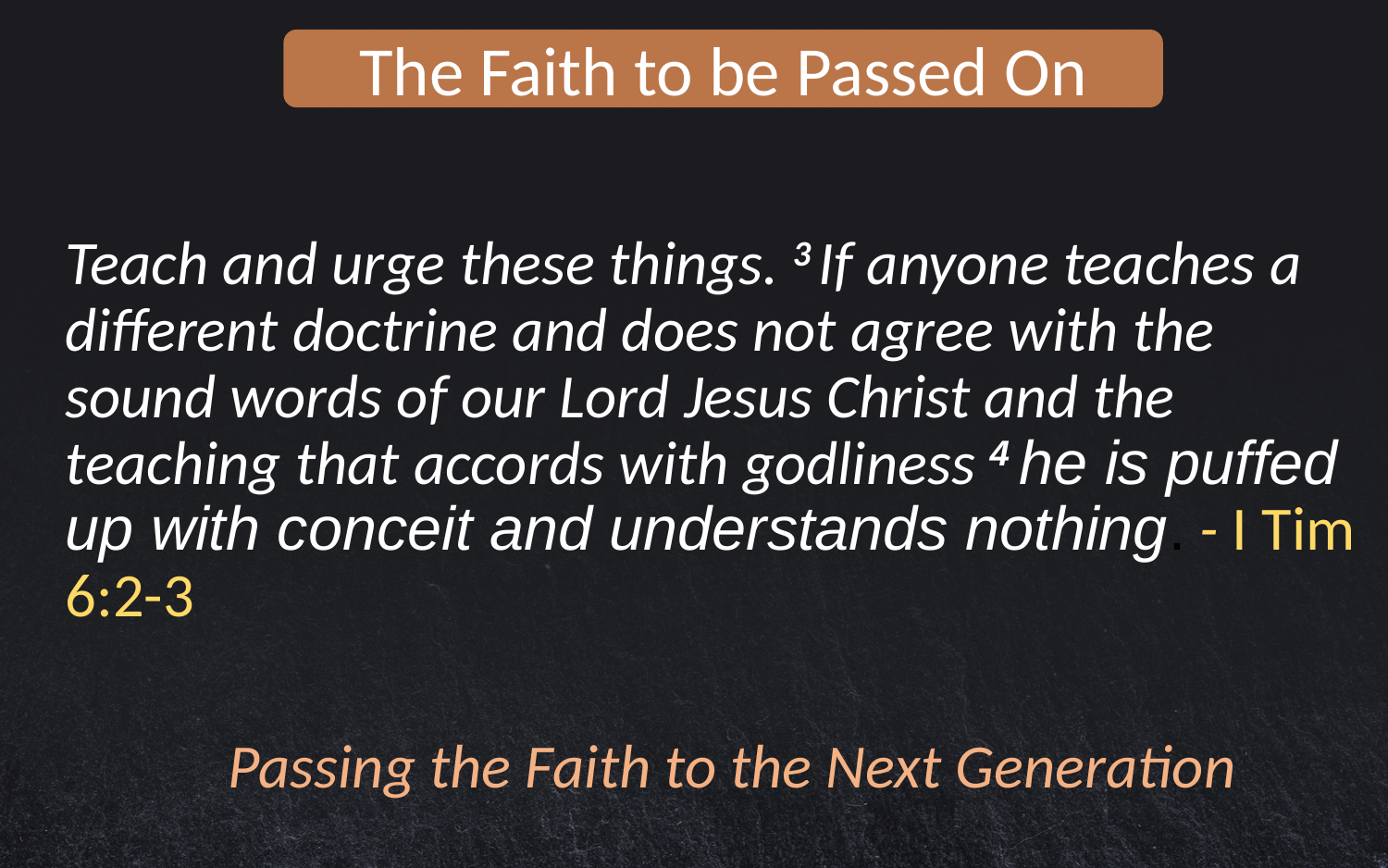

The Faith to be Passed On
Teach and urge these things. 3 If anyone teaches a different doctrine and does not agree with the sound words of our Lord Jesus Christ and the teaching that accords with godliness 4 he is puffed up with conceit and understands nothing. - I Tim 6:2-3
# Passing the Faith to the Next Generation